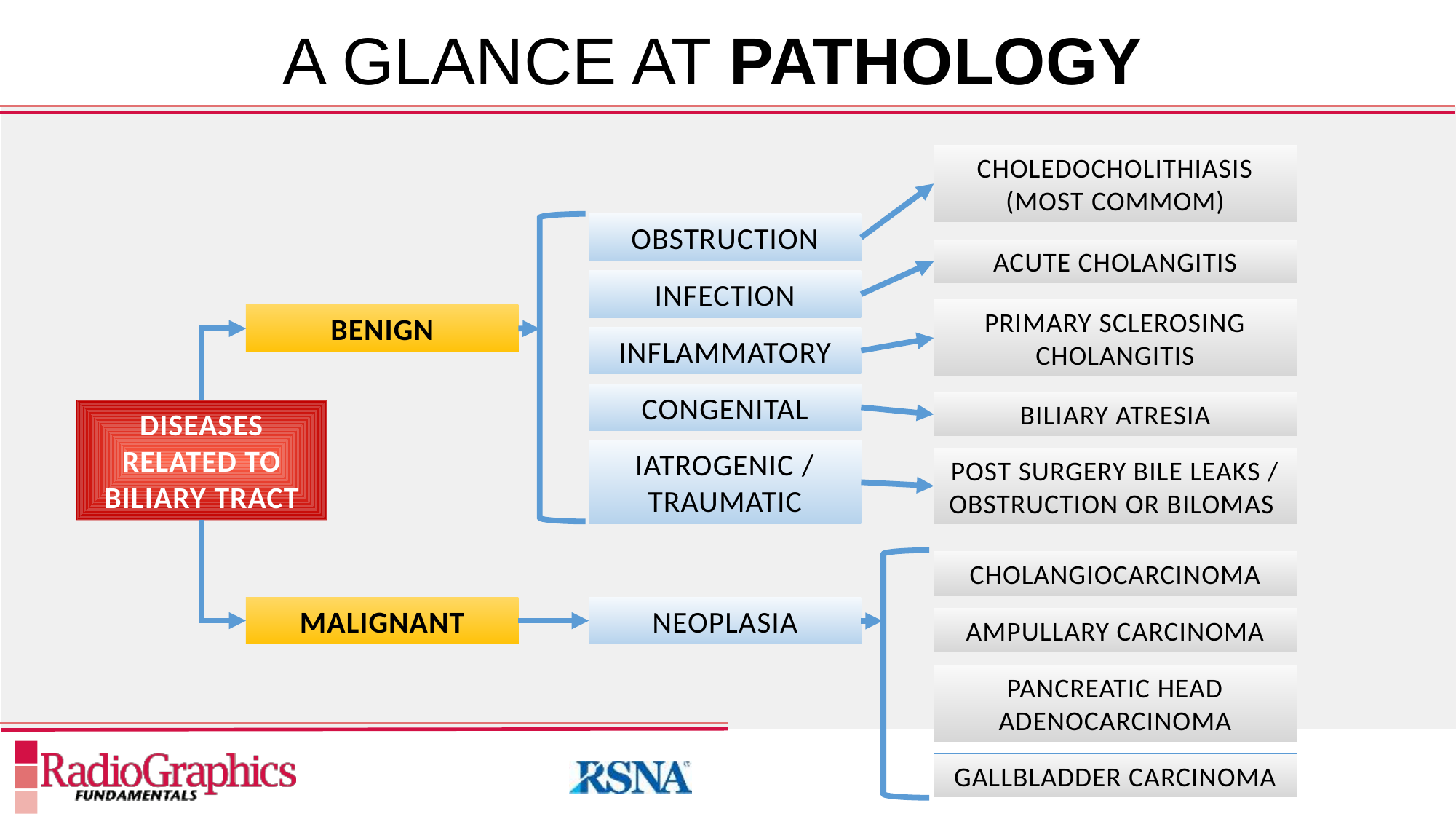

A GLANCE AT PATHOLOGY
CHOLEDOCHOLITHIASIS (MOST COMMOM)

OBSTRUCTION
ACUTE CHOLANGITIS
INFECTION
PRIMARY SCLEROSING CHOLANGITIS
BENIGN
INFLAMMATORY
CONGENITAL
BILIARY ATRESIA
DISEASES RELATED TO BILIARY TRACT
IATROGENIC / TRAUMATIC
POST SURGERY BILE LEAKS / OBSTRUCTION OR BILOMAS

CHOLANGIOCARCINOMA
MALIGNANT
NEOPLASIA
AMPULLARY CARCINOMA
PANCREATIC HEAD ADENOCARCINOMA
GALLBLADDER CARCINOMA